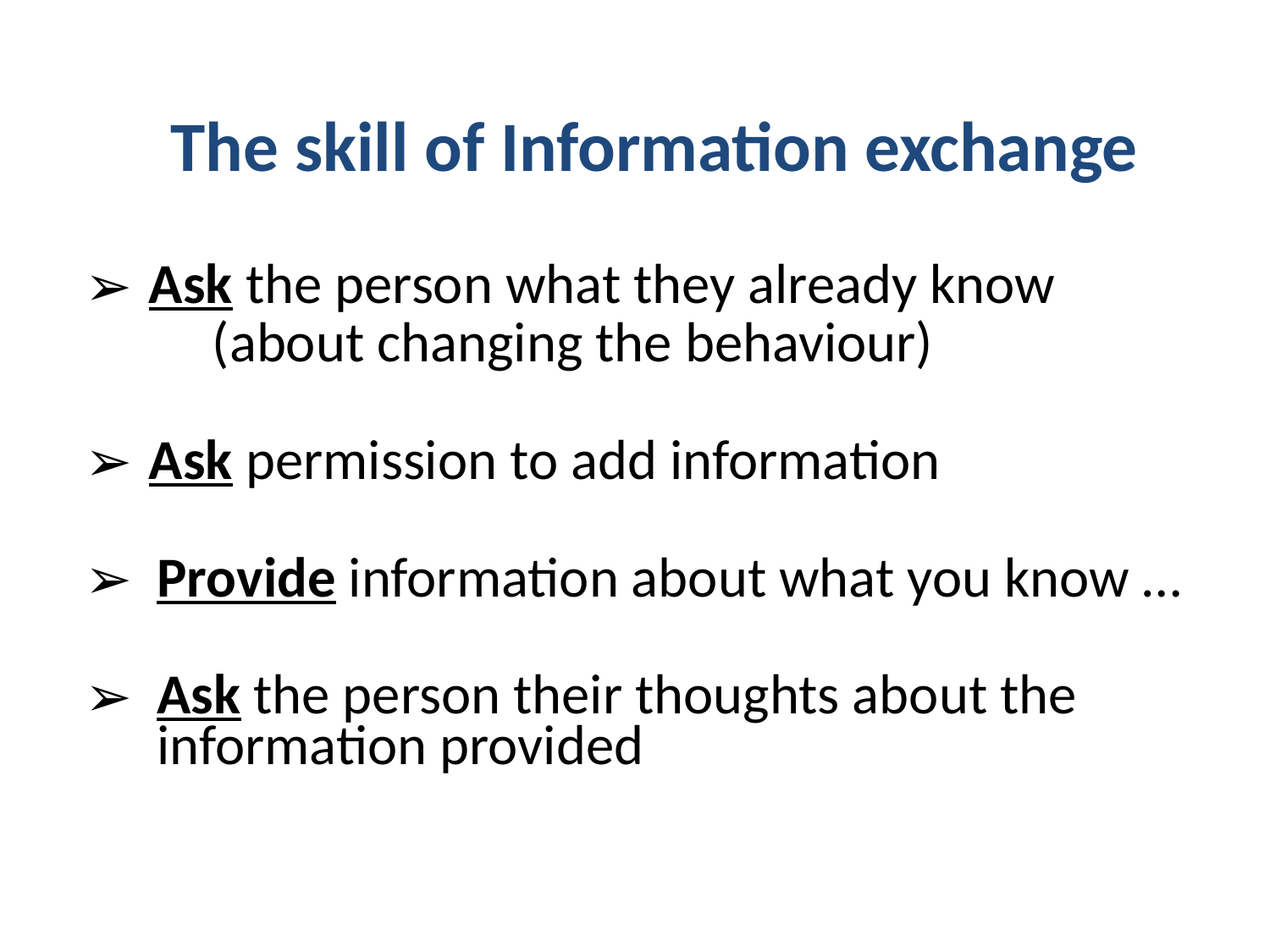

The skill of Information exchange

Ask the person what they already know
	(about changing the behaviour)

Ask permission to add information

Provide information about what you know …

Ask the person their thoughts about the information provided